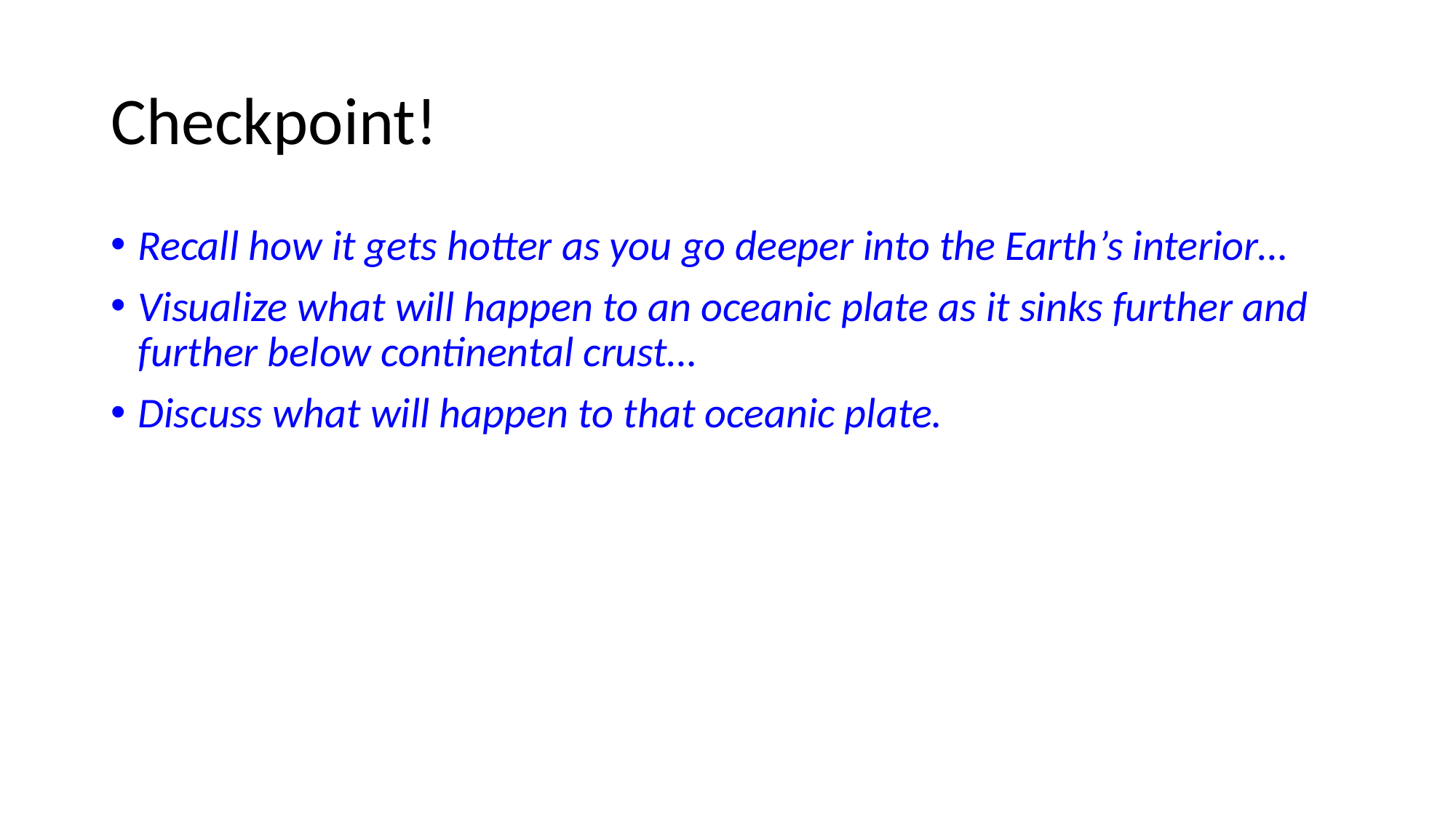

# Checkpoint!
Recall how it gets hotter as you go deeper into the Earth’s interior…
Visualize what will happen to an oceanic plate as it sinks further and further below continental crust…
Discuss what will happen to that oceanic plate.